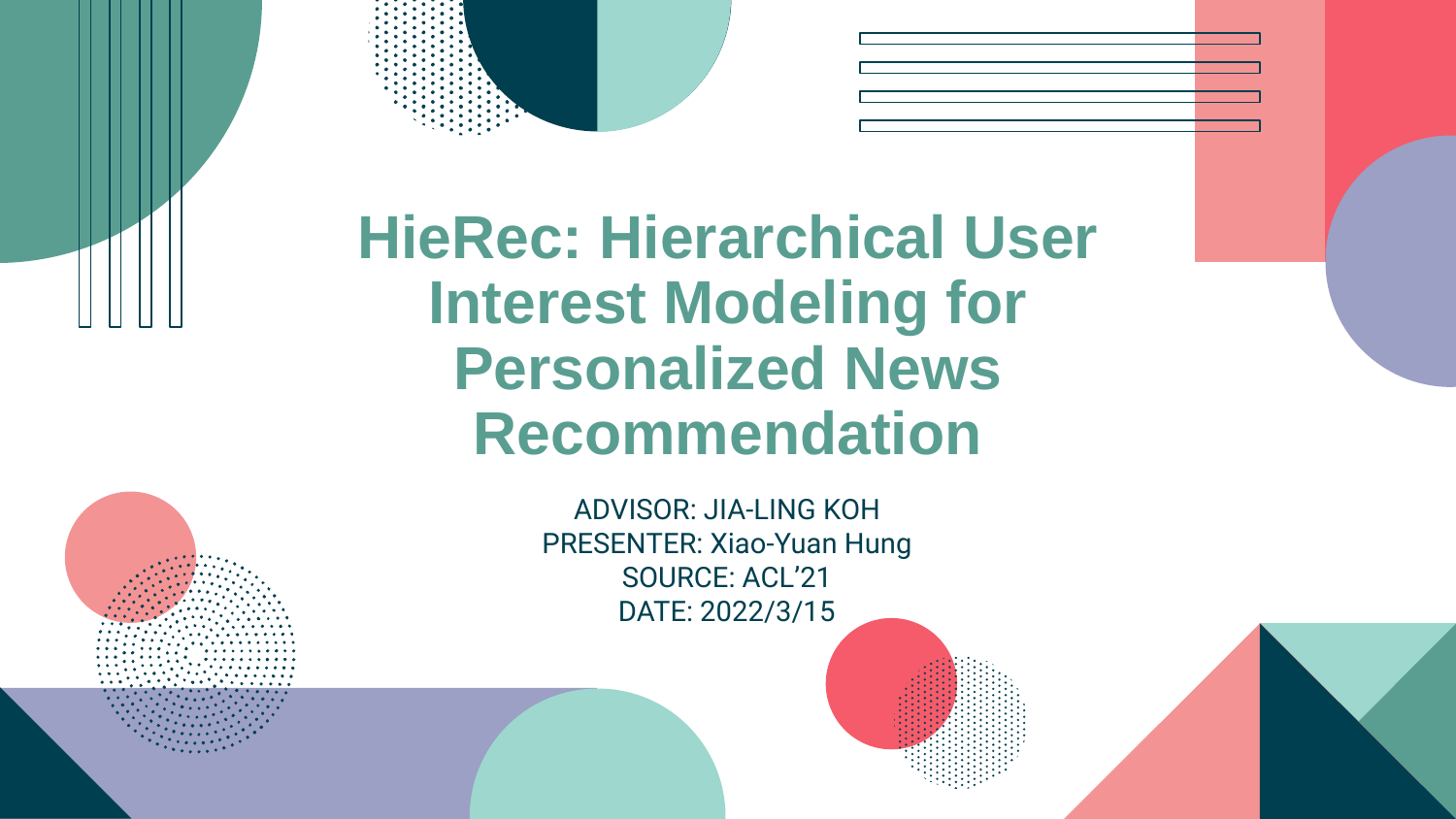

# HieRec: Hierarchical User Interest Modeling for
Personalized News Recommendation
ADVISOR: JIA-LING KOH
PRESENTER: Xiao-Yuan Hung
SOURCE: ACL’21
DATE: 2022/3/15